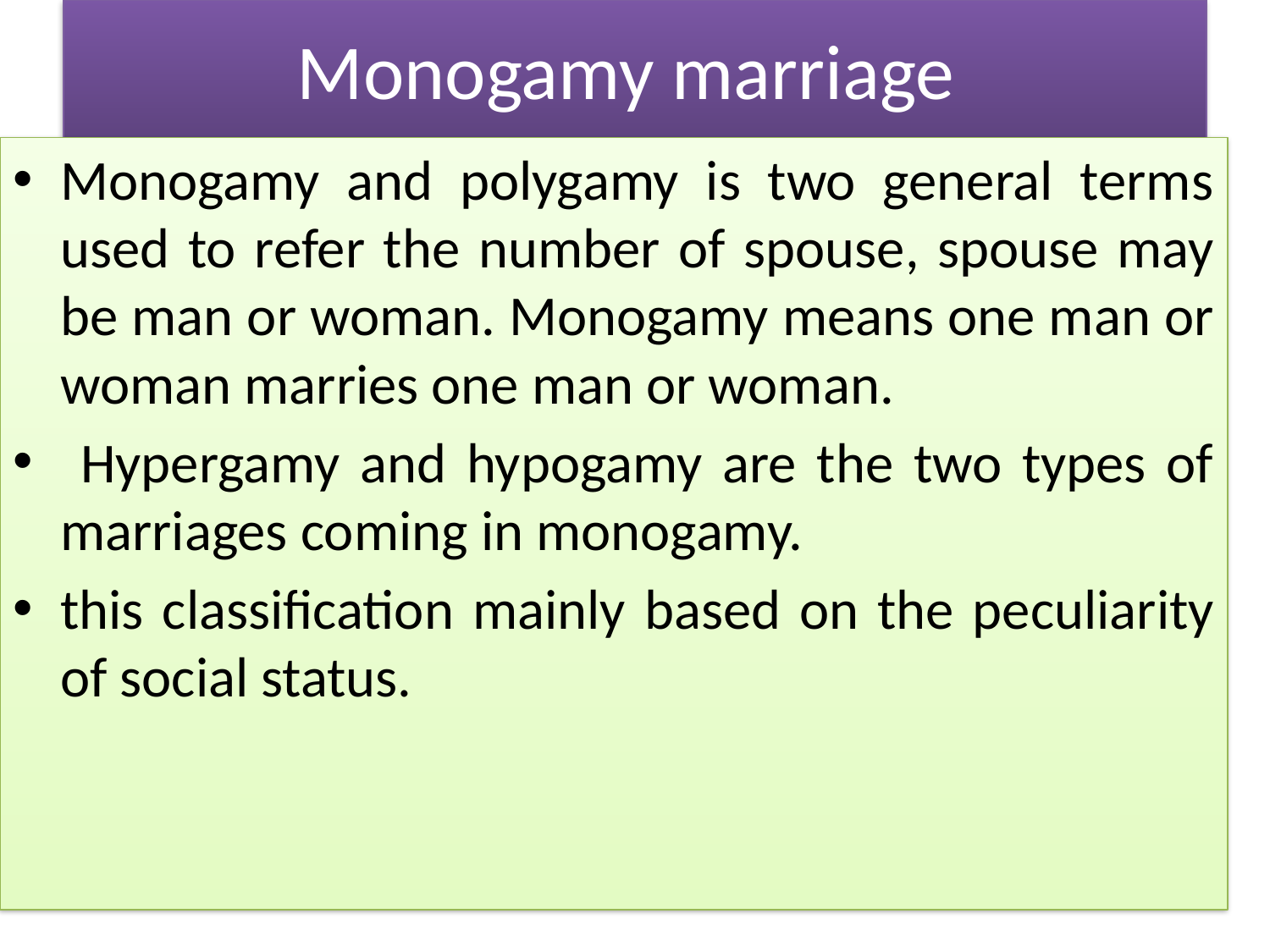

# Monogamy marriage
Monogamy and polygamy is two general terms used to refer the number of spouse, spouse may be man or woman. Monogamy means one man or woman marries one man or woman.
 Hypergamy and hypogamy are the two types of marriages coming in monogamy.
this classification mainly based on the peculiarity of social status.